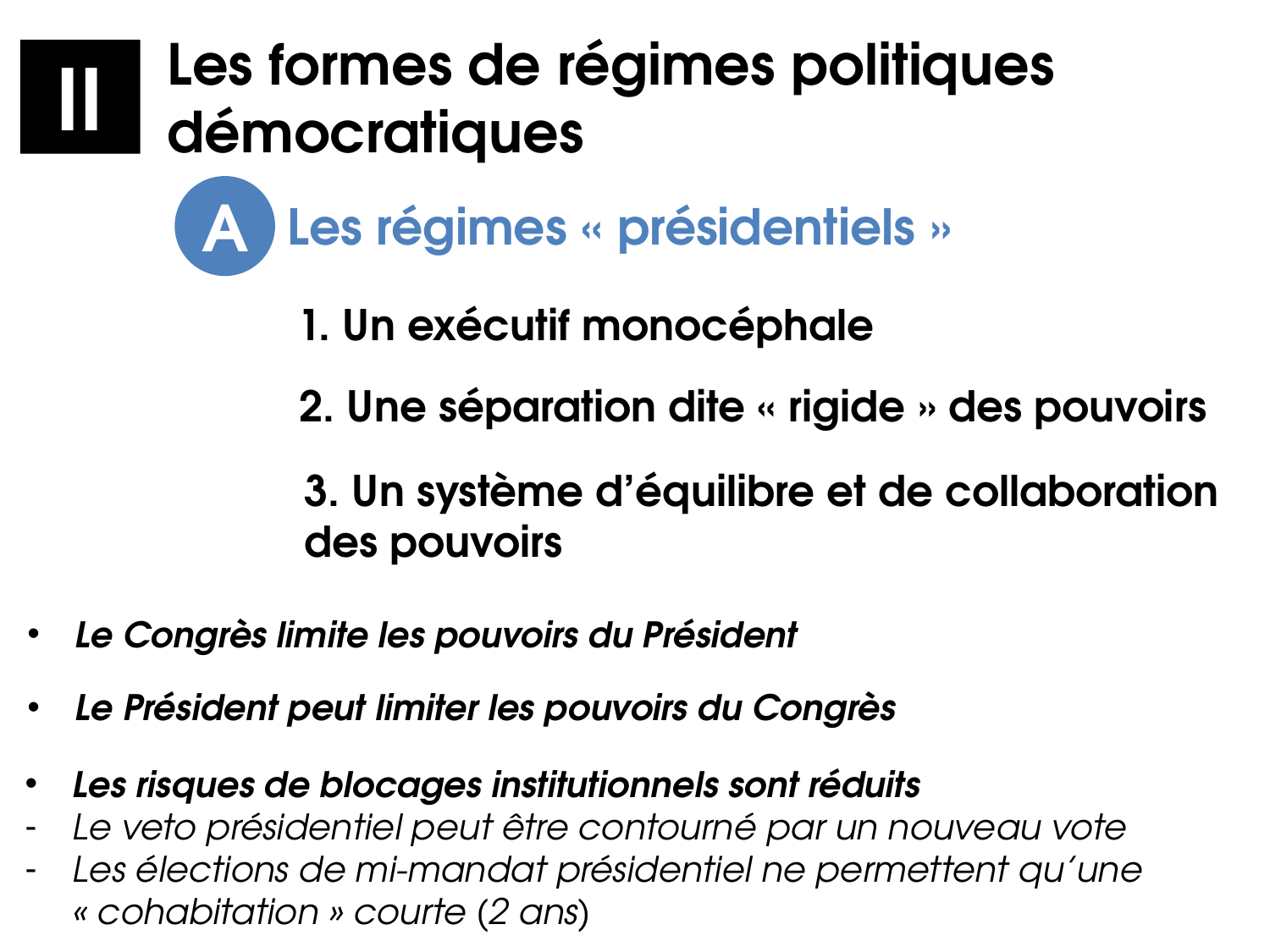

# Les formes de régimes politiques démocratiques
.II.
A
Les régimes « présidentiels »
1. Un exécutif monocéphale
2. Une séparation dite « rigide » des pouvoirs
3. Un système d’équilibre et de collaboration des pouvoirs
Le Congrès limite les pouvoirs du Président
Le Président peut limiter les pouvoirs du Congrès
Les risques de blocages institutionnels sont réduits
Le veto présidentiel peut être contourné par un nouveau vote
Les élections de mi-mandat présidentiel ne permettent qu’une « cohabitation » courte (2 ans)